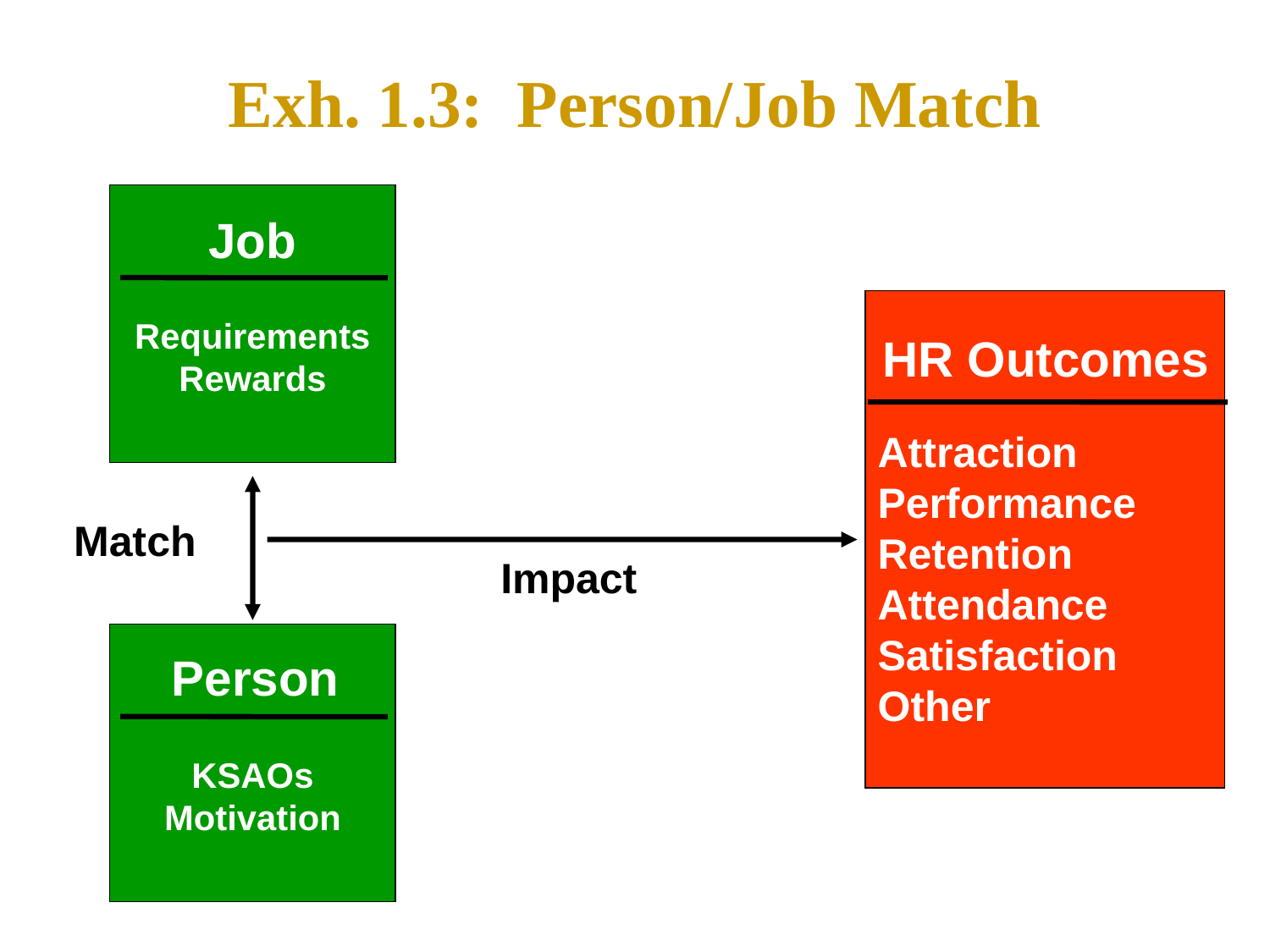

Exh. 1.3:  Person/Job Match

Job

Attraction
Performance
Retention
Attendance
Satisfaction
Other
Requirements
Rewards
HR Outcomes

Match

Impact

Person

KSAOs
Motivation